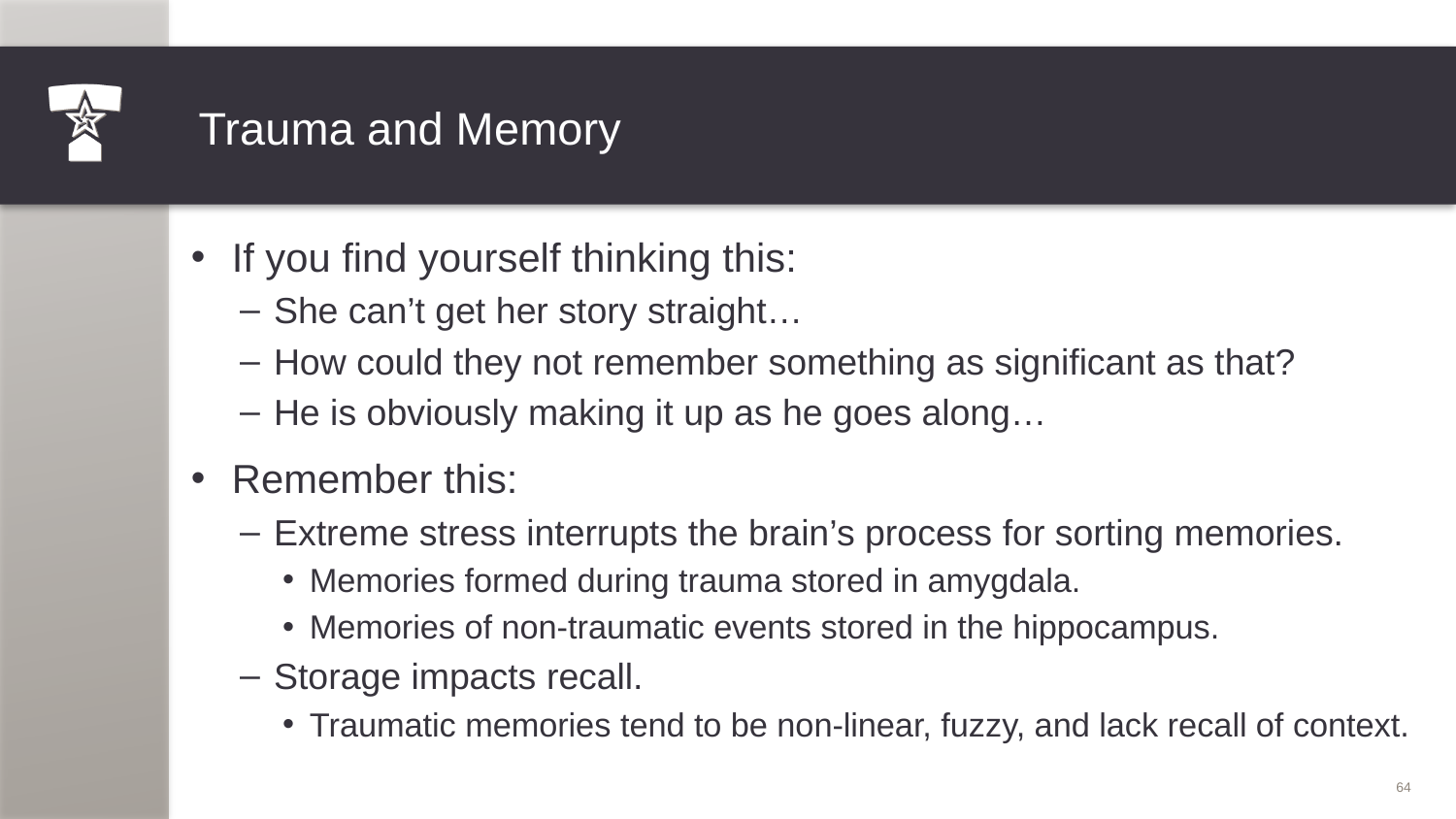

# Trauma and Memory
If you find yourself thinking this:
She can’t get her story straight…
How could they not remember something as significant as that?
He is obviously making it up as he goes along…
Remember this:
Extreme stress interrupts the brain’s process for sorting memories.
Memories formed during trauma stored in amygdala.
Memories of non-traumatic events stored in the hippocampus.
Storage impacts recall.
Traumatic memories tend to be non-linear, fuzzy, and lack recall of context.
64